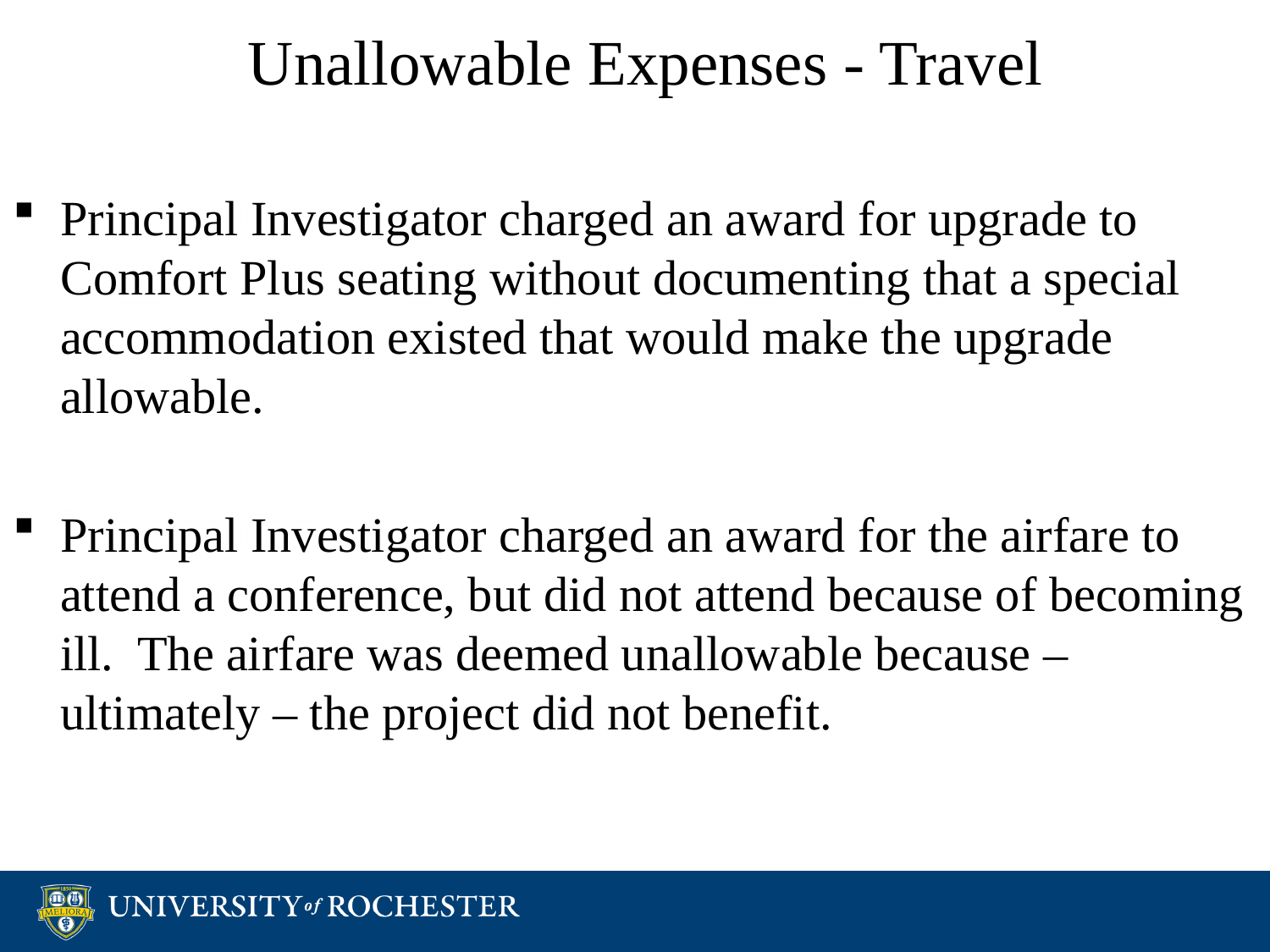

# Unallowable Expenses - Travel

Principal Investigator charged an award for upgrade to Comfort Plus seating without documenting that a special accommodation existed that would make the upgrade allowable.

Principal Investigator charged an award for the airfare to attend a conference, but did not attend because of becoming ill.  The airfare was deemed unallowable because – ultimately – the project did not benefit.